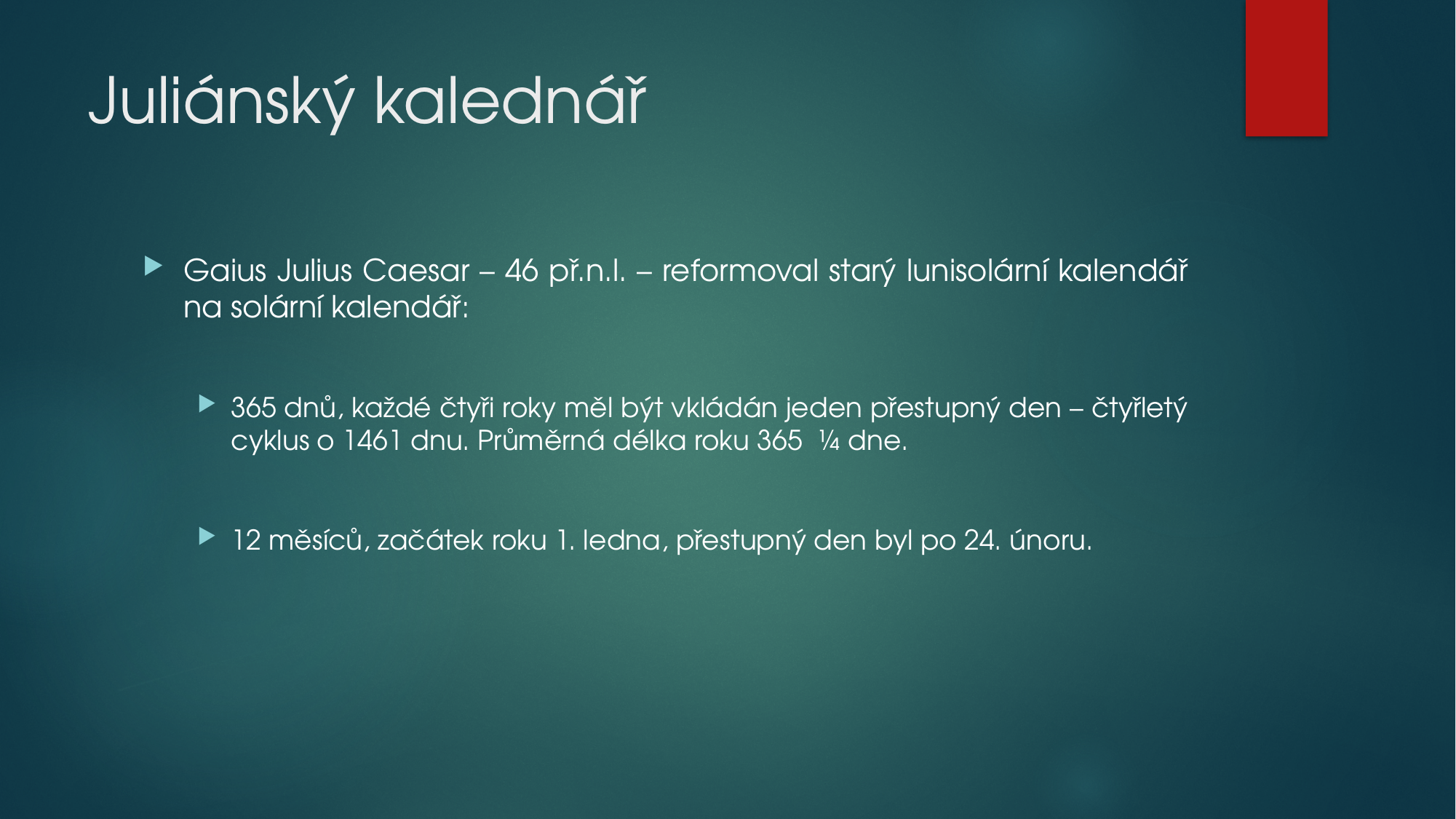

# Juliánský kalednář
Gaius Julius Caesar – 46 př.n.l. – reformoval starý lunisolární kalendář na solární kalendář:

365 dnů, každé čtyři roky měl být vkládán jeden přestupný den – čtyřletý cyklus o 1461 dnu. Průměrná délka roku 365  ¼ dne.

12 měsíců, začátek roku 1. ledna, přestupný den byl po 24. únoru.